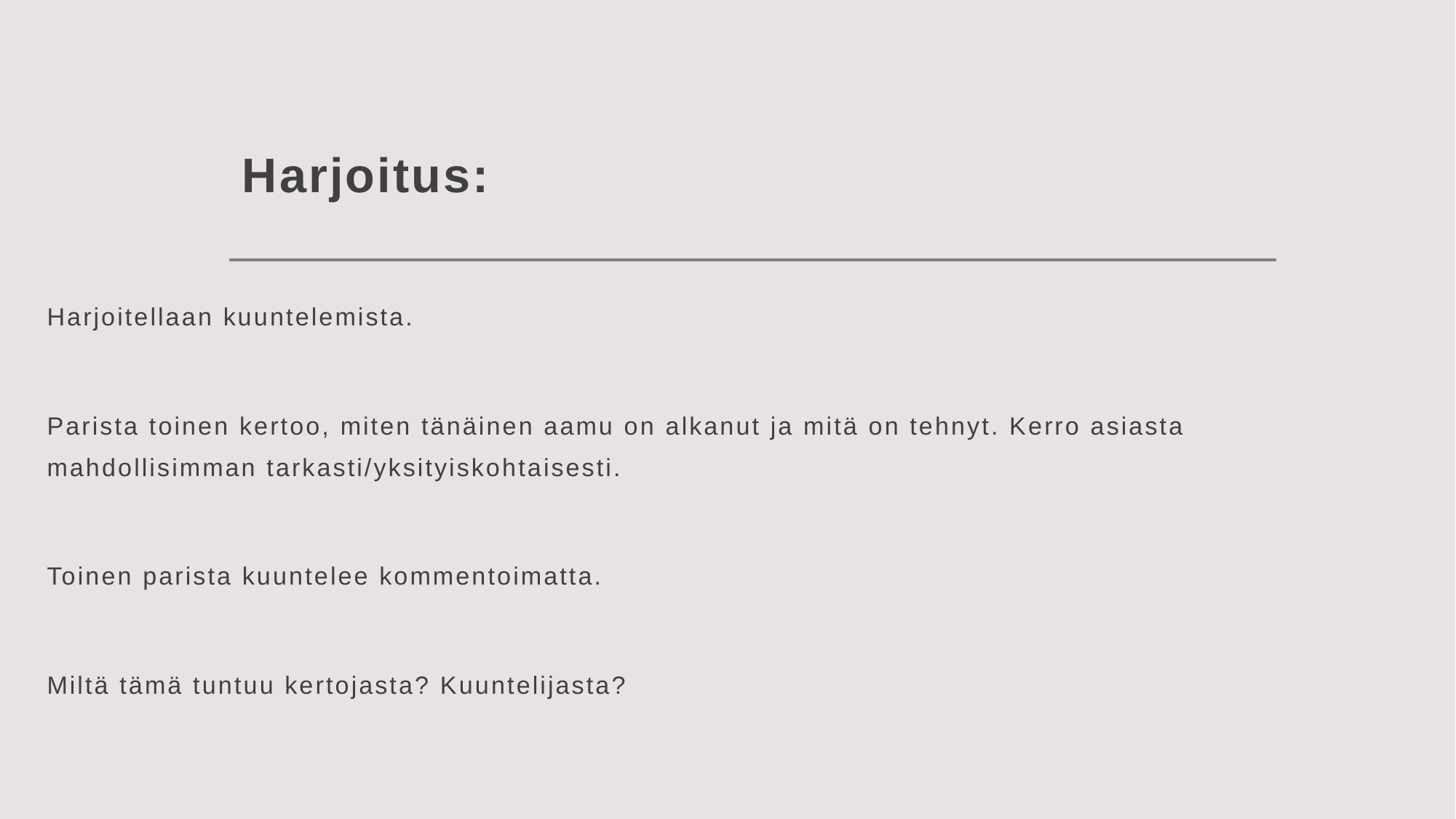

# Harjoitus:
Harjoitellaan kuuntelemista.

Parista toinen kertoo, miten tänäinen aamu on alkanut ja mitä on tehnyt. Kerro asiasta mahdollisimman tarkasti/yksityiskohtaisesti.

Toinen parista kuuntelee kommentoimatta.

Miltä tämä tuntuu kertojasta? Kuuntelijasta?